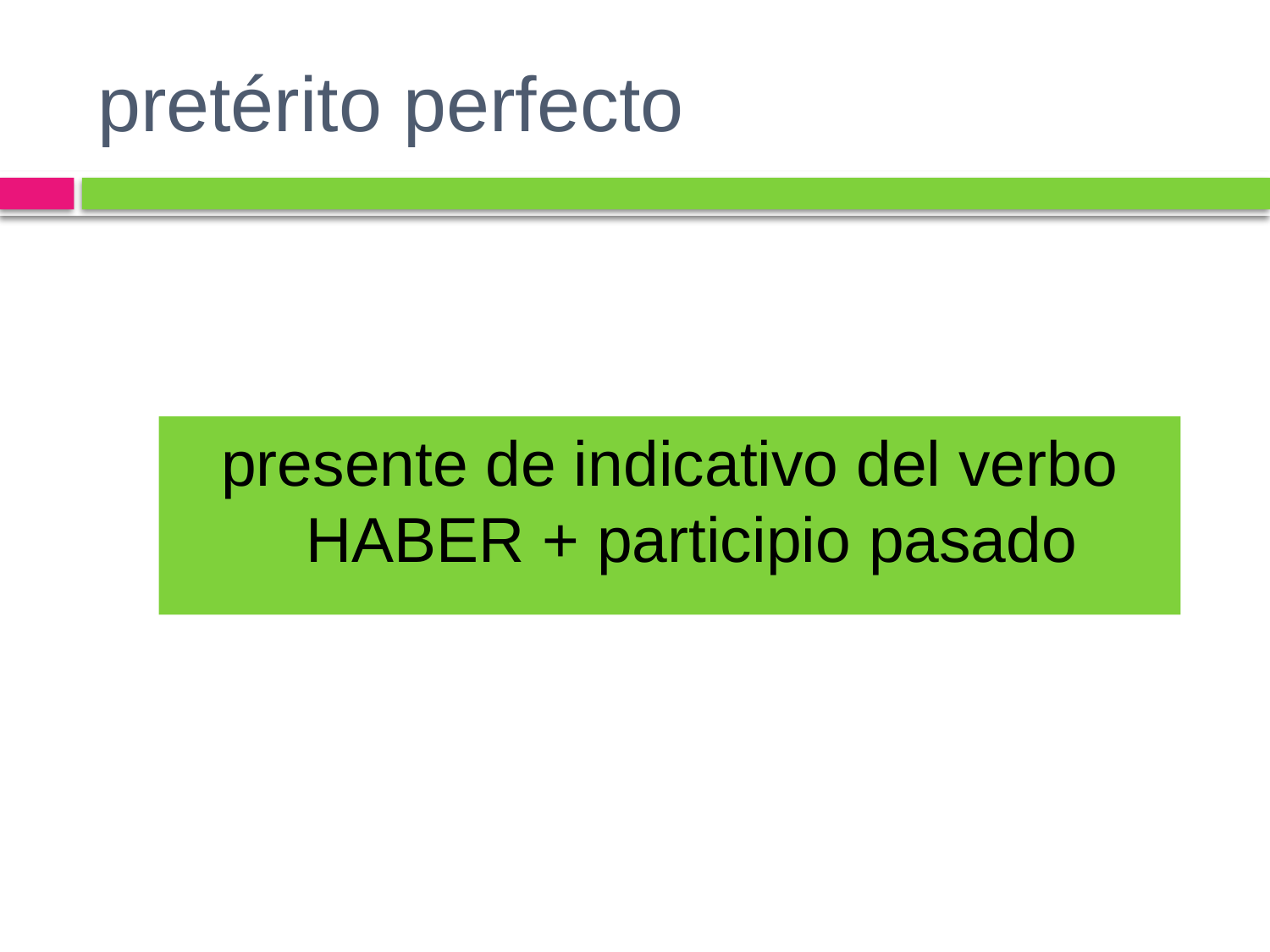

# pretérito perfecto
presente de indicativo del verbo HABER + participio pasado